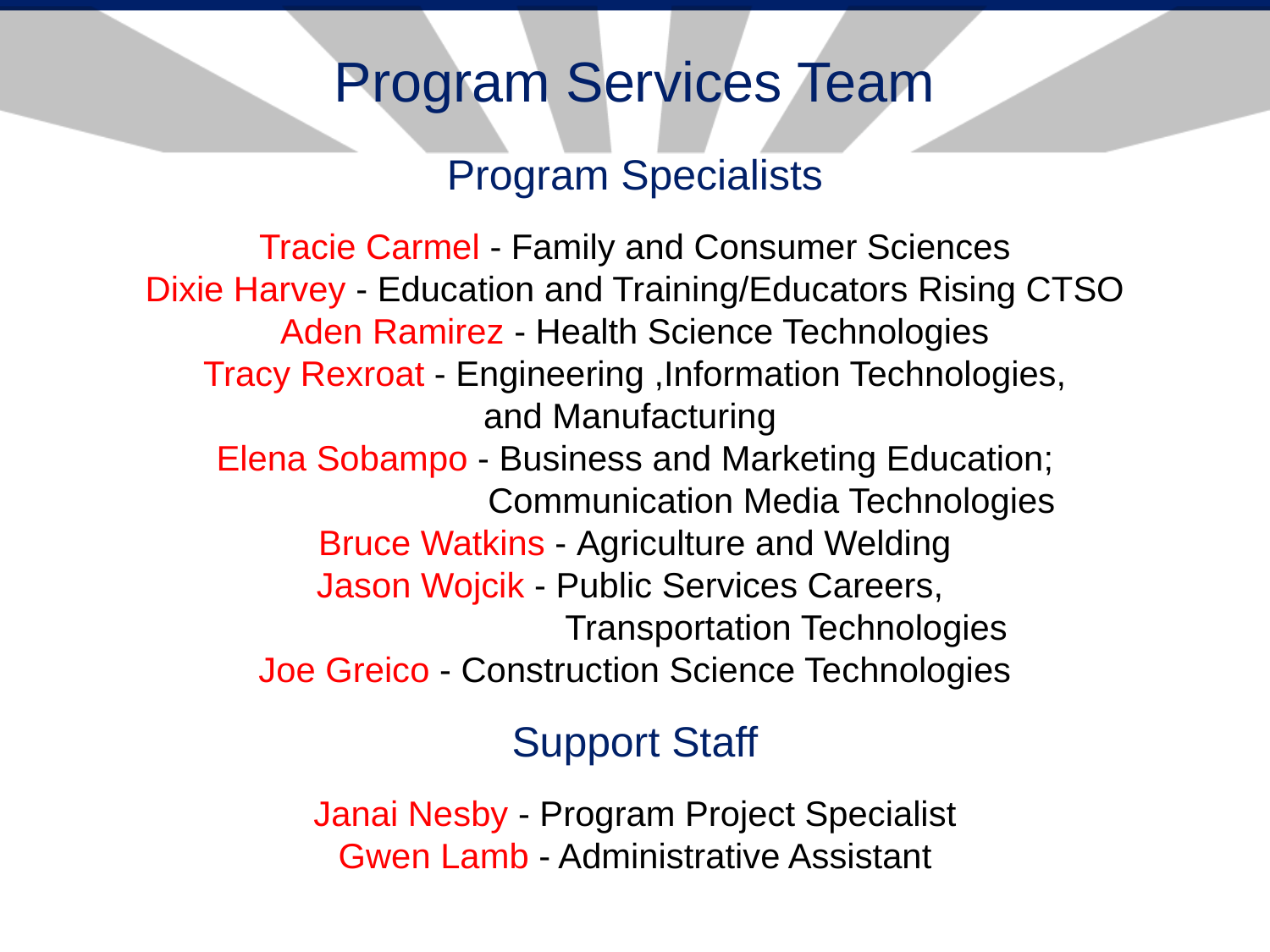

# Program Services Team
Program Specialists

Tracie Carmel - Family and Consumer Sciences
Dixie Harvey - Education and Training/Educators Rising CTSO
Aden Ramirez - Health Science Technologies
Tracy Rexroat - Engineering ,Information Technologies,
and Manufacturing
Elena Sobampo - Business and Marketing Education;
		   Communication Media Technologies
Bruce Watkins - Agriculture and Welding
Jason Wojcik - Public Services Careers,
		     Transportation Technologies
Joe Greico - Construction Science Technologies

Support Staff

Janai Nesby - Program Project Specialist
Gwen Lamb - Administrative Assistant